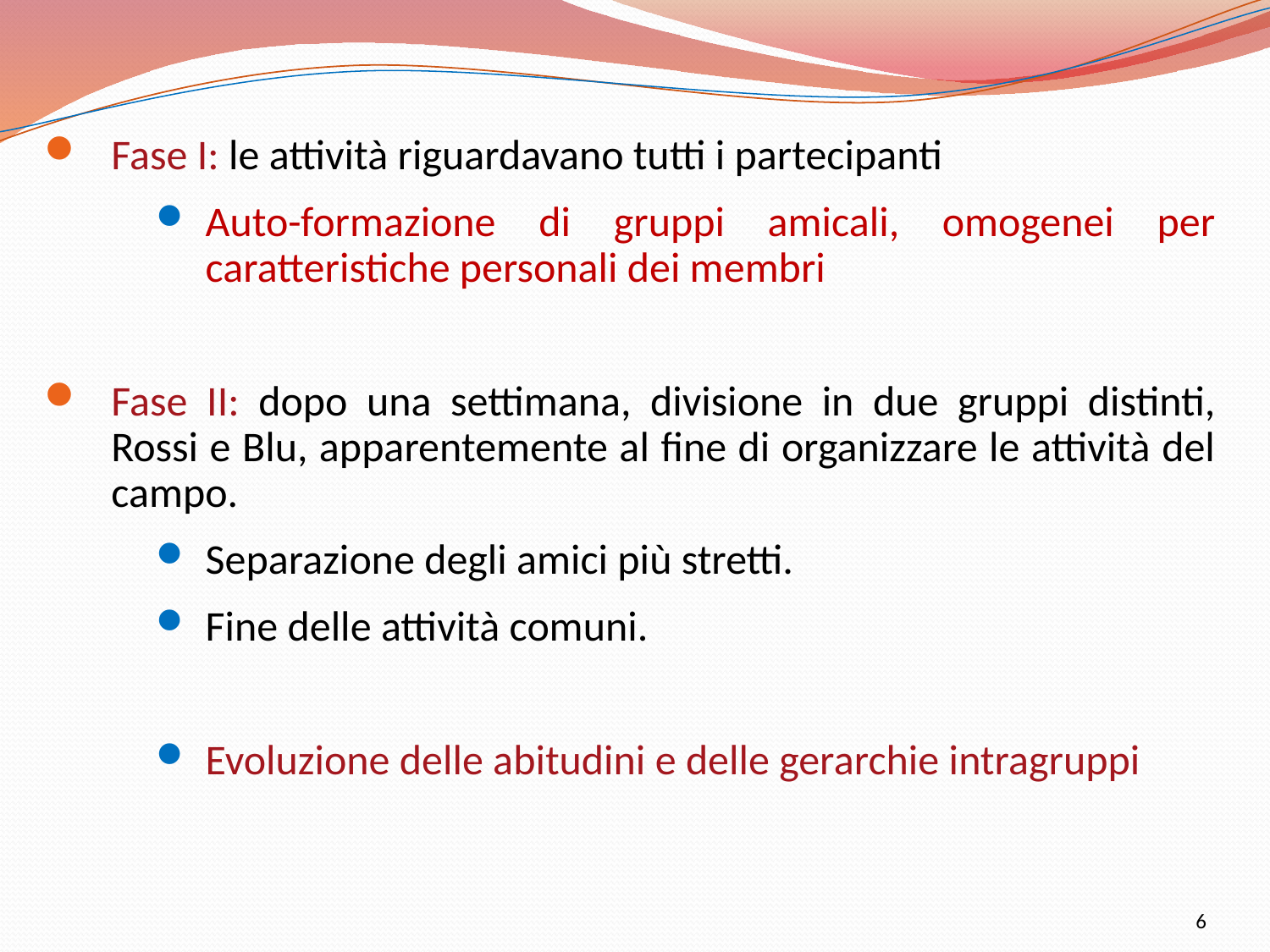

Fase I: le attività riguardavano tutti i partecipanti
Auto-formazione di gruppi amicali, omogenei per caratteristiche personali dei membri

Fase II: dopo una settimana, divisione in due gruppi distinti, Rossi e Blu, apparentemente al fine di organizzare le attività del campo.
Separazione degli amici più stretti.
Fine delle attività comuni.

Evoluzione delle abitudini e delle gerarchie intragruppi

6